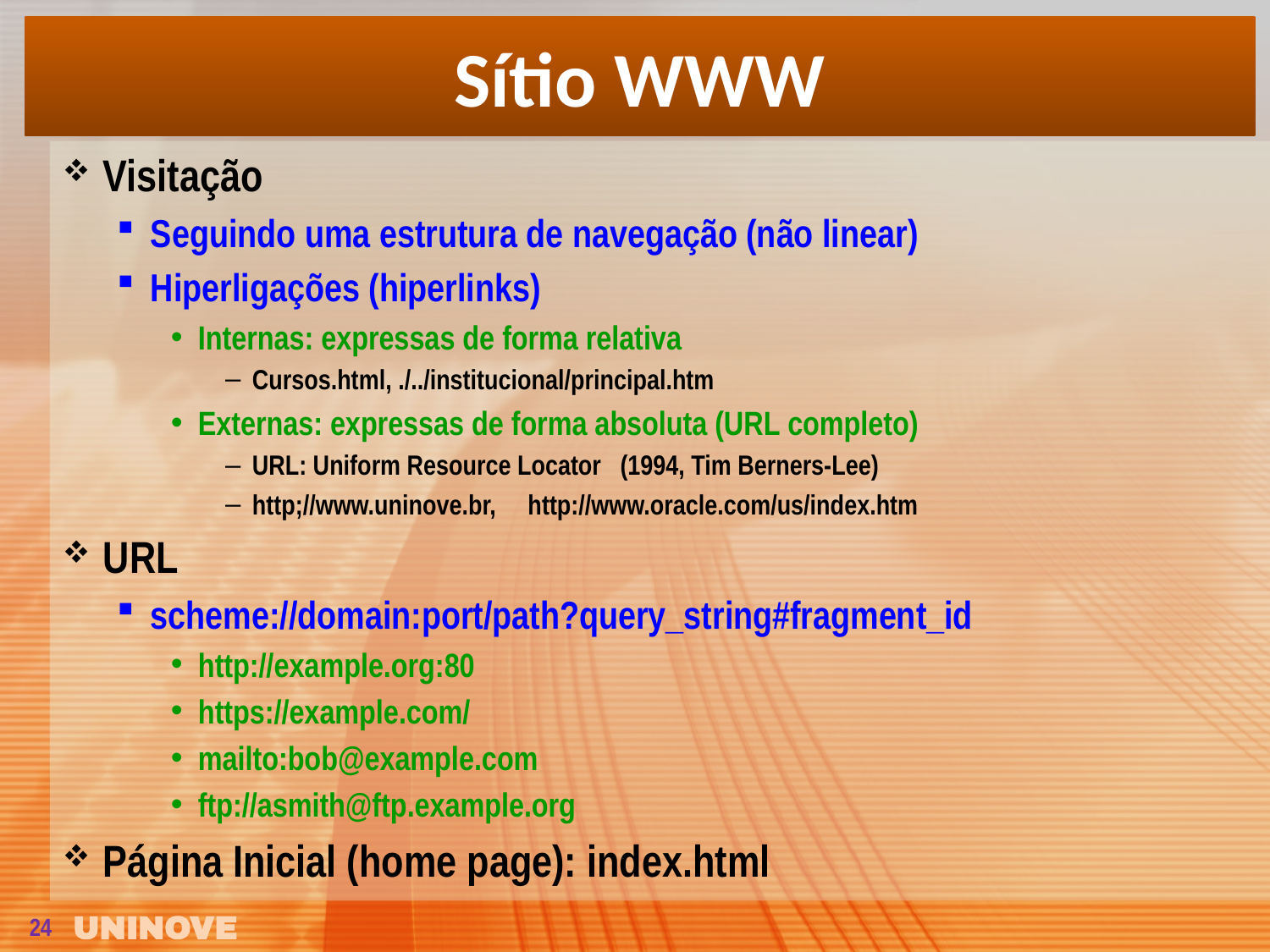

# Sítio WWW
Visitação
Seguindo uma estrutura de navegação (não linear)
Hiperligações (hiperlinks)
Internas: expressas de forma relativa
Cursos.html, ./../institucional/principal.htm
Externas: expressas de forma absoluta (URL completo)
URL: Uniform Resource Locator   (1994, Tim Berners-Lee)
http;//www.uninove.br,     http://www.oracle.com/us/index.htm
URL
scheme://domain:port/path?query_string#fragment_id
http://example.org:80
https://example.com/
mailto:bob@example.com
ftp://asmith@ftp.example.org
Página Inicial (home page): index.html
24